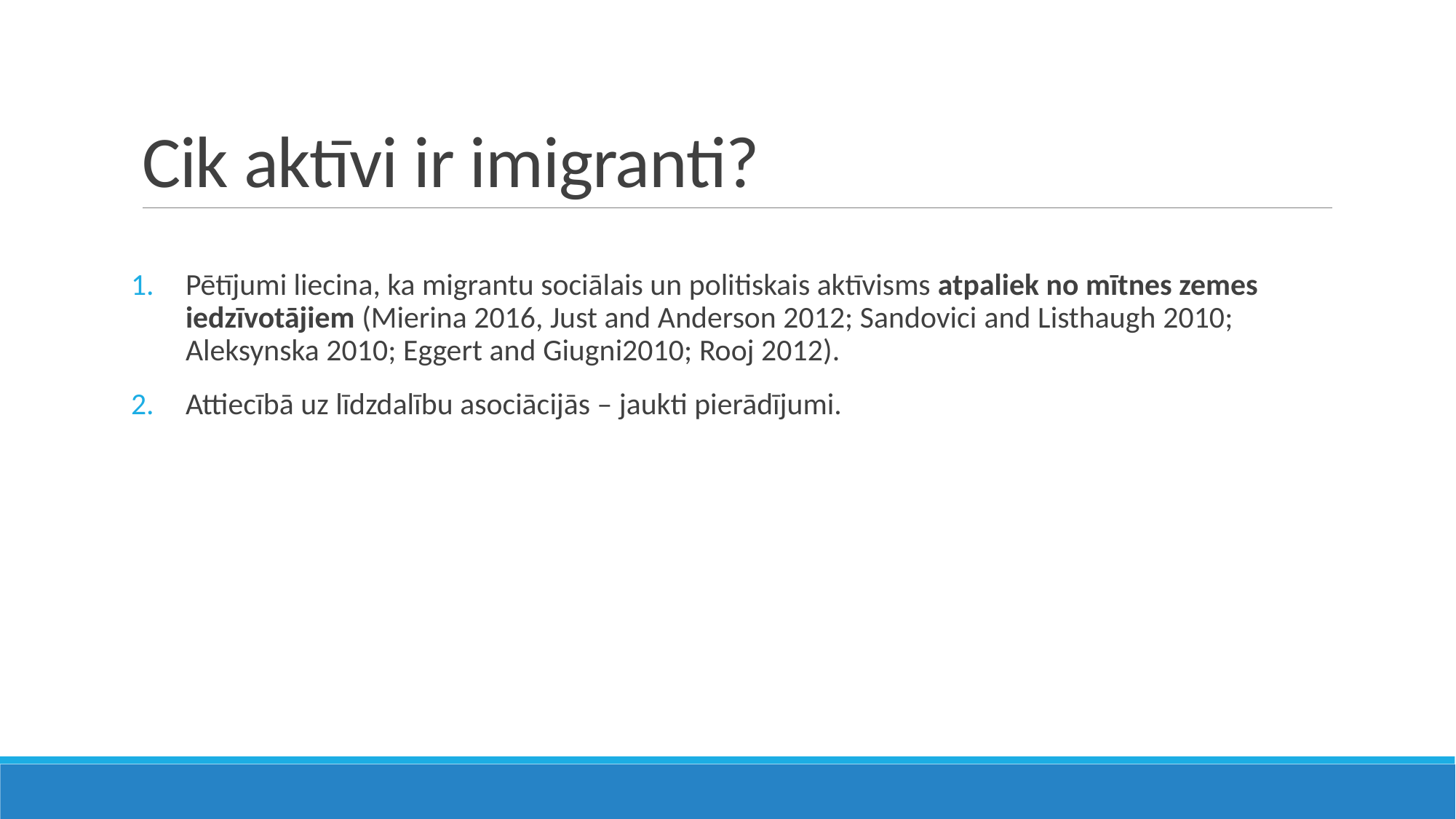

# Cik aktīvi ir imigranti?
Pētījumi liecina, ka migrantu sociālais un politiskais aktīvisms atpaliek no mītnes zemes iedzīvotājiem (Mierina 2016, Just and Anderson 2012; Sandovici and Listhaugh 2010; Aleksynska 2010; Eggert and Giugni2010; Rooj 2012).
Attiecībā uz līdzdalību asociācijās – jaukti pierādījumi.